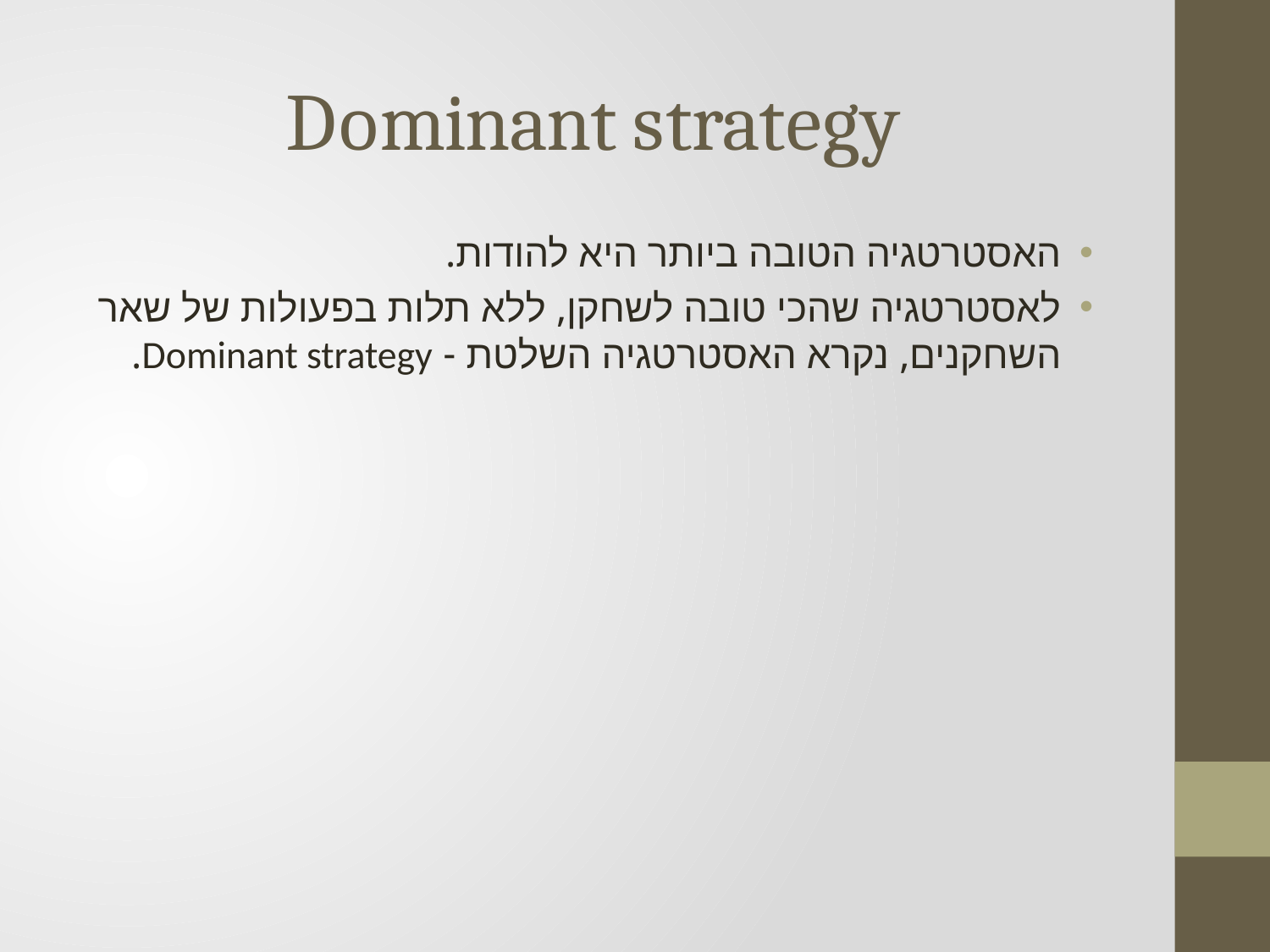

# Dominant strategy
האסטרטגיה הטובה ביותר היא להודות.
לאסטרטגיה שהכי טובה לשחקן, ללא תלות בפעולות של שאר השחקנים, נקרא האסטרטגיה השלטת - Dominant strategy.